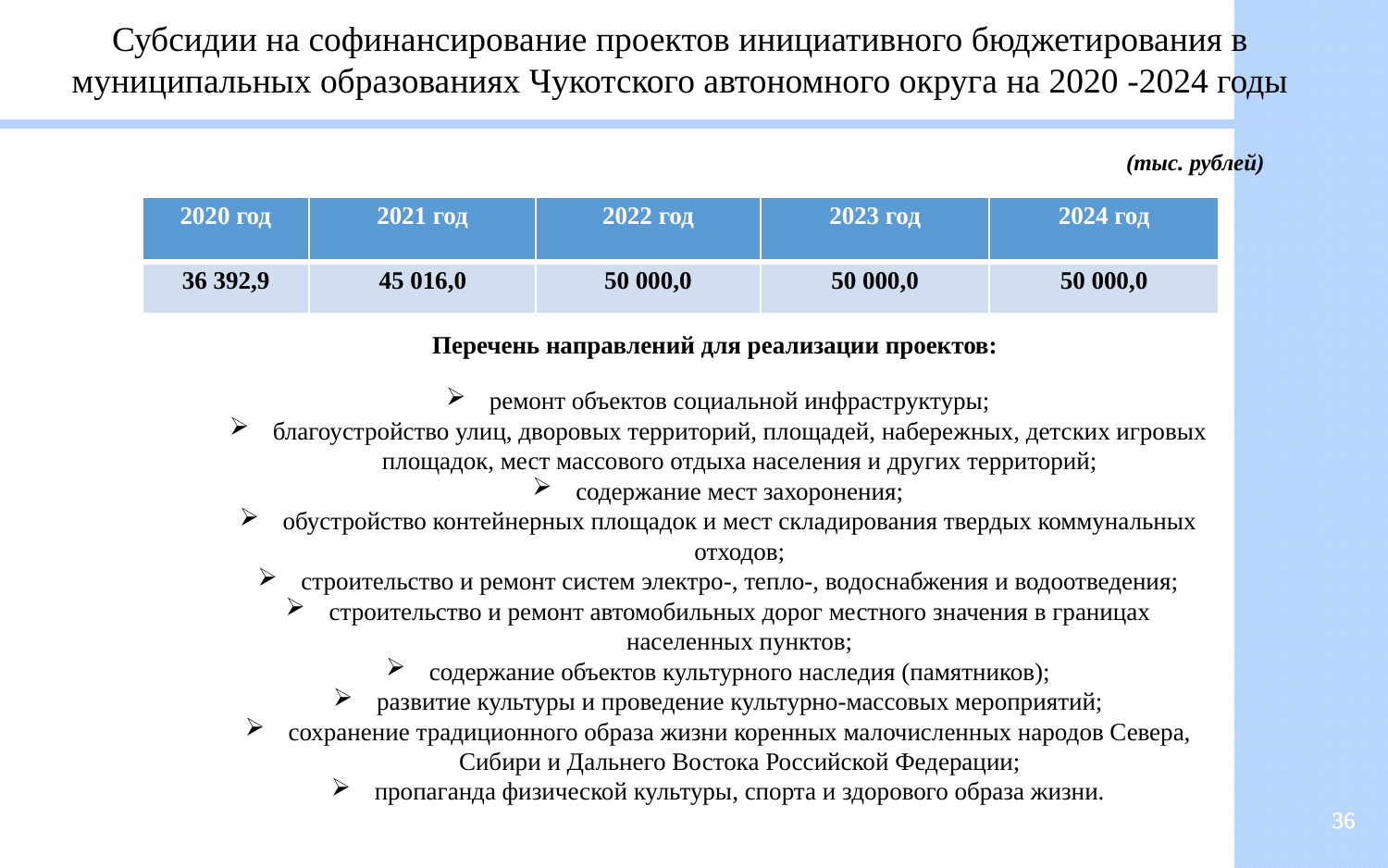

Субсидии на софинансирование проектов инициативного бюджетирования в муниципальных образованиях Чукотского автономного округа на 2020 -2024 годы

(тыс. рублей)
| 2020 год | 2021 год | 2022 год | 2023 год | 2024 год |
| --- | --- | --- | --- | --- |
| 36 392,9 | 45 016,0 | 50 000,0 | 50 000,0 | 50 000,0 |
Перечень направлений для реализации проектов:

ремонт объектов социальной инфраструктуры;
благоустройство улиц, дворовых территорий, площадей, набережных, детских игровых площадок, мест массового отдыха населения и других территорий;
содержание мест захоронения;
обустройство контейнерных площадок и мест складирования твердых коммунальных отходов;
строительство и ремонт систем электро-, тепло-, водоснабжения и водоотведения;
строительство и ремонт автомобильных дорог местного значения в границах населенных пунктов;
содержание объектов культурного наследия (памятников);
развитие культуры и проведение культурно-массовых мероприятий;
сохранение традиционного образа жизни коренных малочисленных народов Севера, Сибири и Дальнего Востока Российской Федерации;
пропаганда физической культуры, спорта и здорового образа жизни.

36